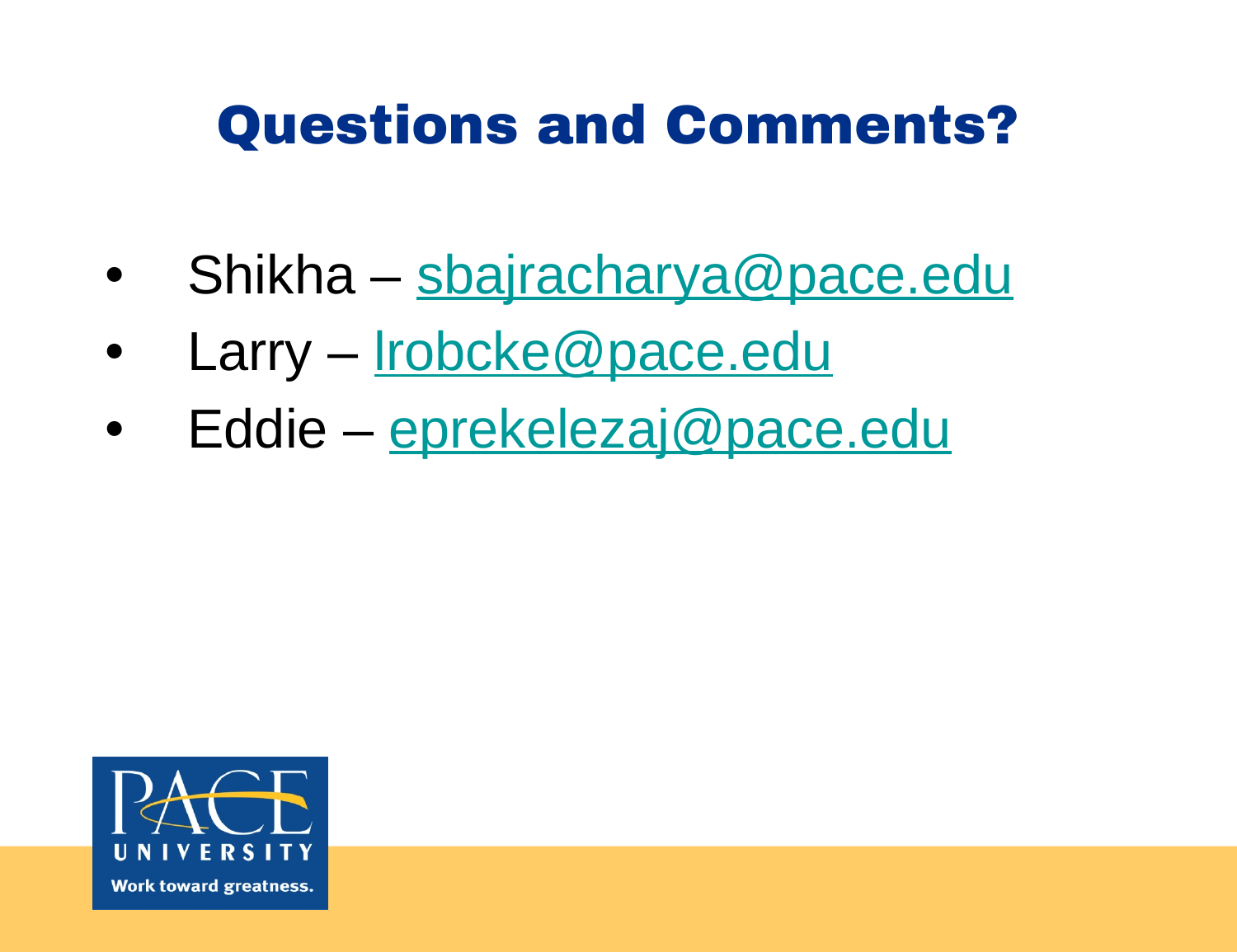

# Questions and Comments?
Shikha – sbajracharya@pace.edu
Larry – lrobcke@pace.edu
Eddie – eprekelezaj@pace.edu